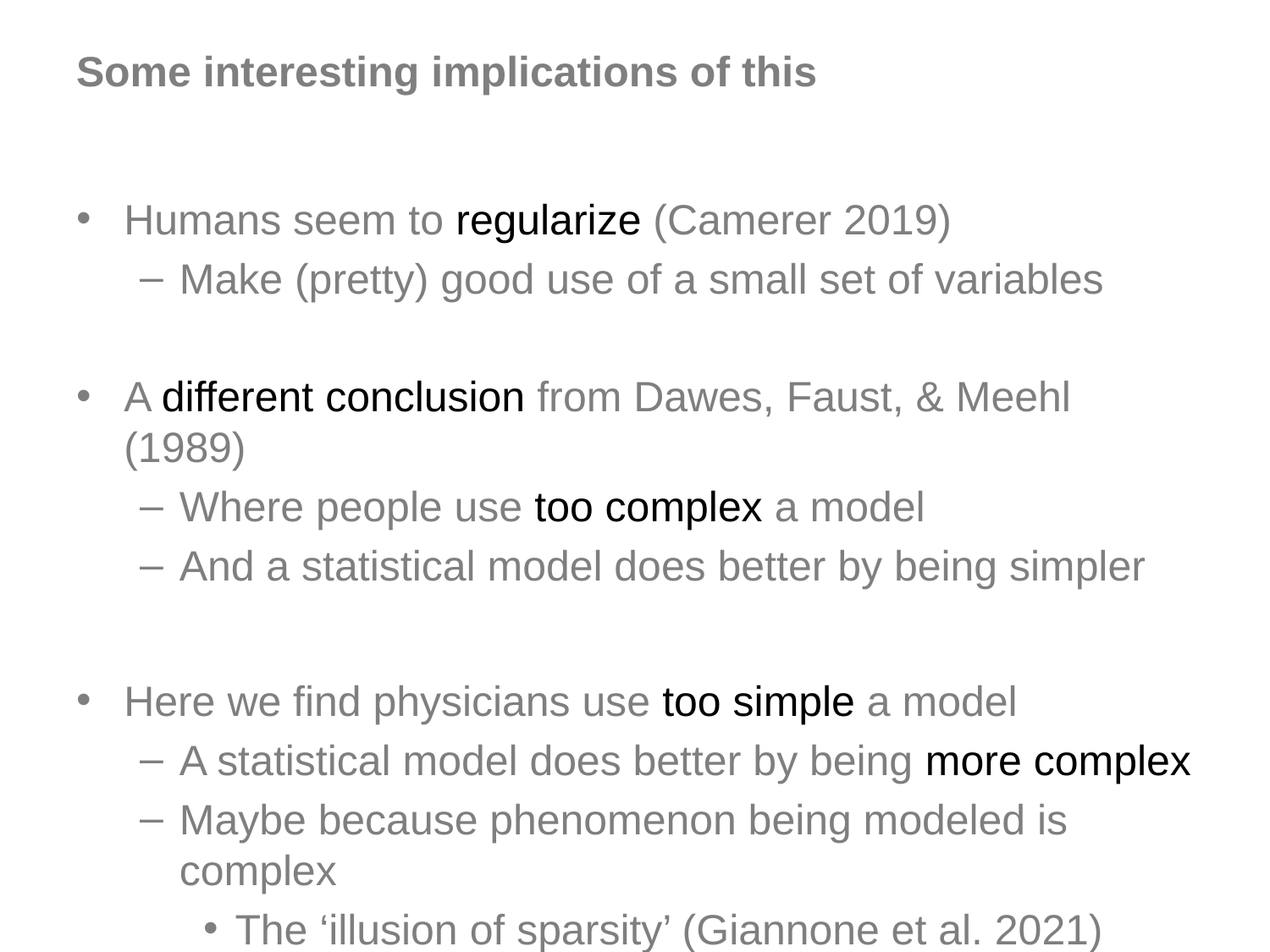

# Some interesting implications of this
Humans seem to regularize (Camerer 2019)
Make (pretty) good use of a small set of variables

A different conclusion from Dawes, Faust, & Meehl (1989)
Where people use too complex a model
And a statistical model does better by being simpler

Here we find physicians use too simple a model
A statistical model does better by being more complex
Maybe because phenomenon being modeled is complex
The ‘illusion of sparsity’ (Giannone et al. 2021)